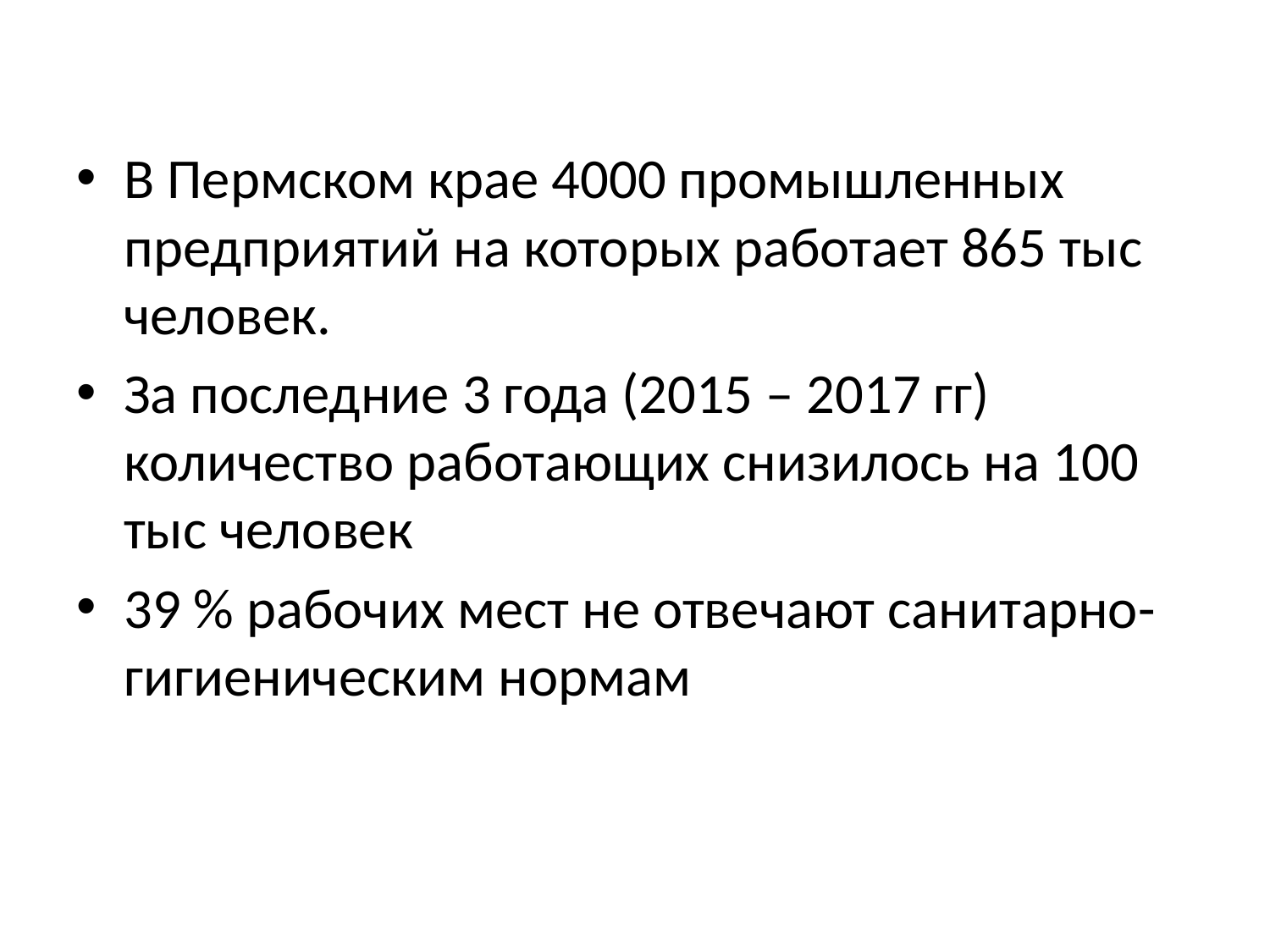

В Пермском крае 4000 промышленных предприятий на которых работает 865 тыс человек.
За последние 3 года (2015 – 2017 гг) количество работающих снизилось на 100 тыс человек
39 % рабочих мест не отвечают санитарно-гигиеническим нормам